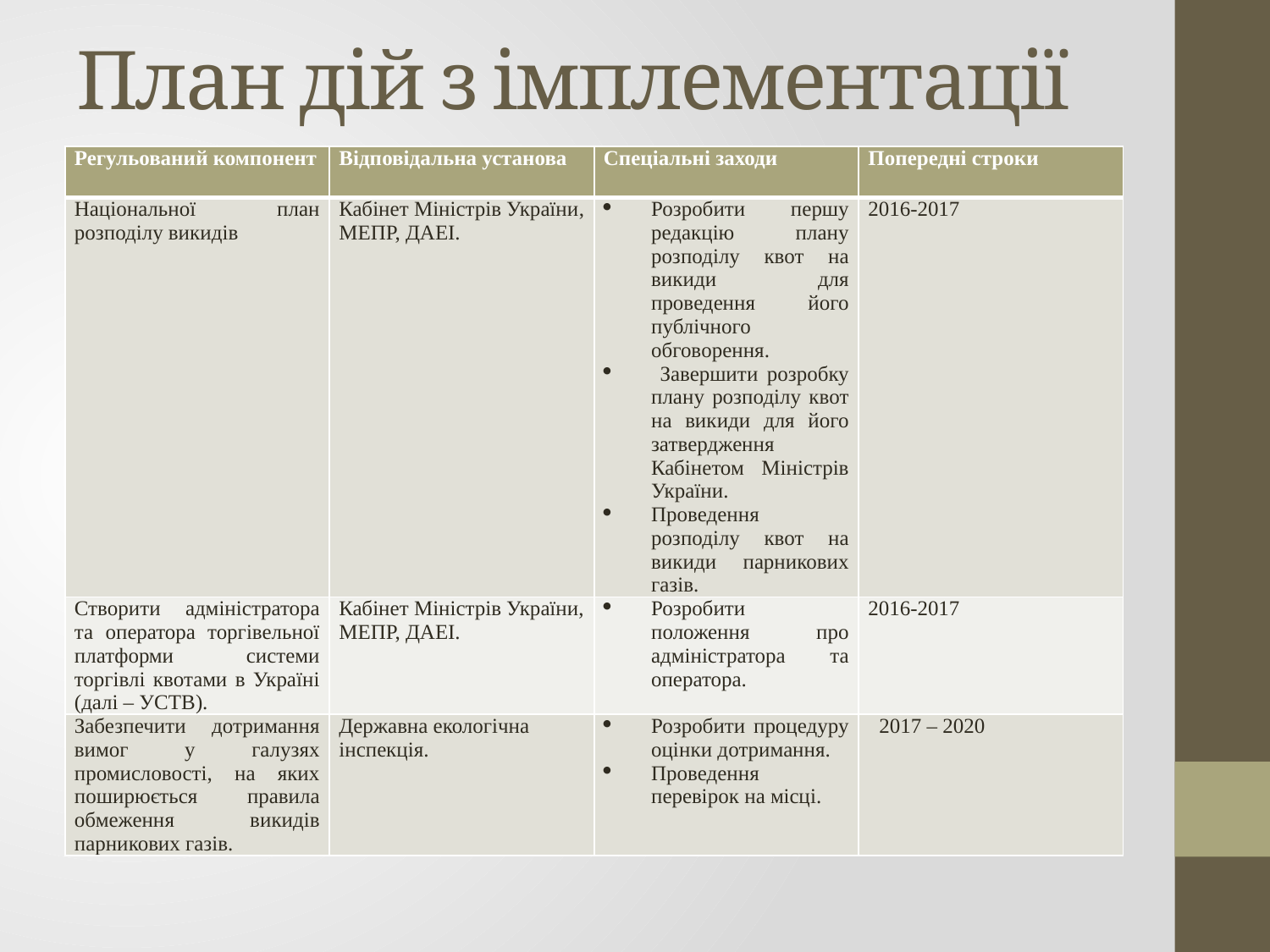

# План дій з імплементації
| Регульований компонент | Відповідальна установа | Спеціальні заходи | Попередні строки |
| --- | --- | --- | --- |
| Національної план розподілу викидів | Кабінет Міністрів України, МЕПР, ДАЕІ. | Розробити першу редакцію плану розподілу квот на викиди для проведення його публічного обговорення. Завершити розробку плану розподілу квот на викиди для його затвердження Кабінетом Міністрів України. Проведення розподілу квот на викиди парникових газів. | 2016-2017 |
| Створити адміністратора та оператора торгівельної платформи системи торгівлі квотами в Україні (далі – УСТВ). | Кабінет Міністрів України, МЕПР, ДАЕІ. | Розробити положення про адміністратора та оператора. | 2016-2017 |
| Забезпечити дотримання вимог у галузях промисловості, на яких поширюється правила обмеження викидів парникових газів. | Державна екологічна інспекція. | Розробити процедуру оцінки дотримання. Проведення перевірок на місці. | 2017 – 2020 |